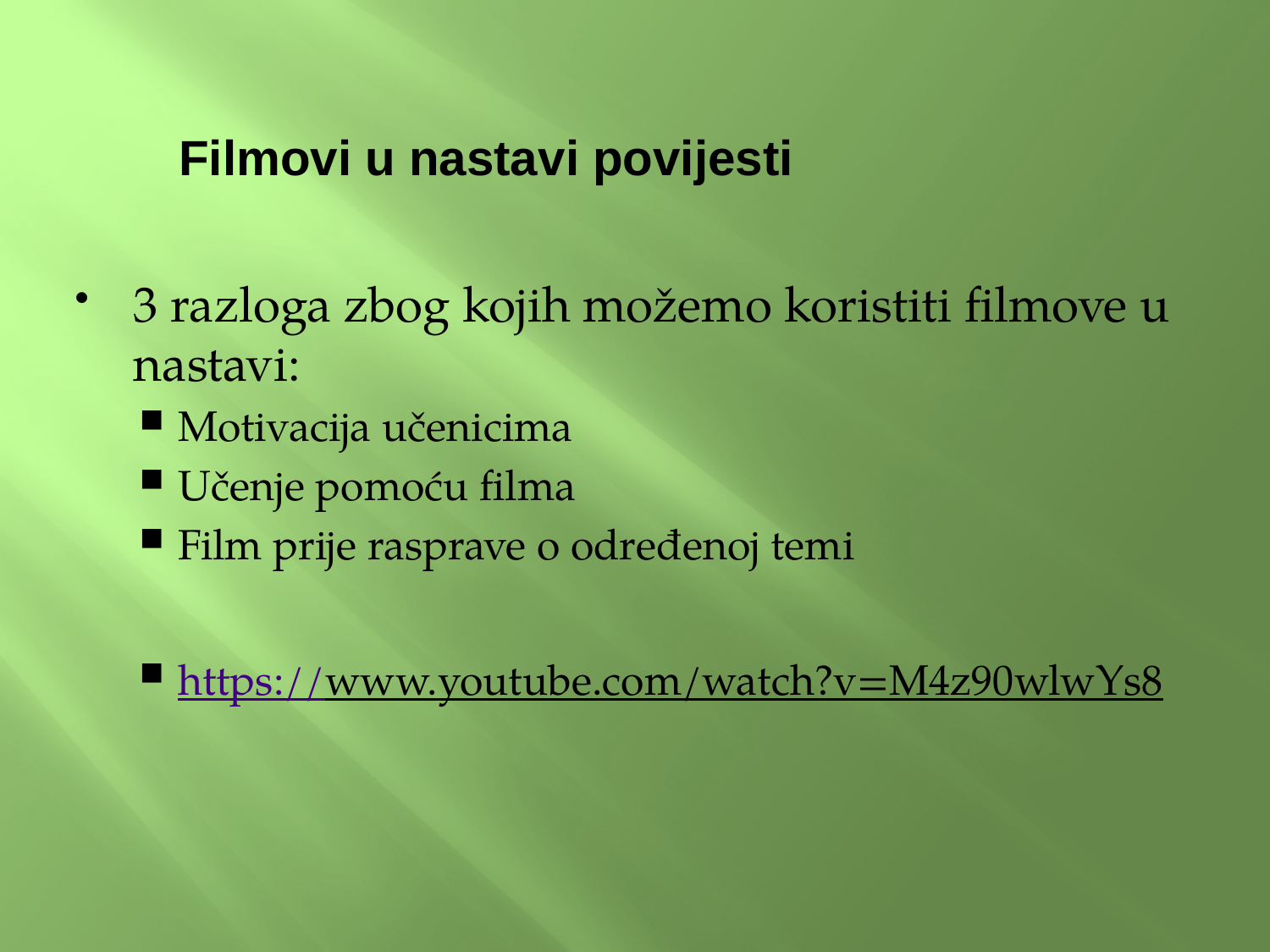

# Filmovi u nastavi povijesti
3 razloga zbog kojih možemo koristiti filmove u nastavi:
Motivacija učenicima
Učenje pomoću filma
Film prije rasprave o određenoj temi

https://www.youtube.com/watch?v=M4z90wlwYs8